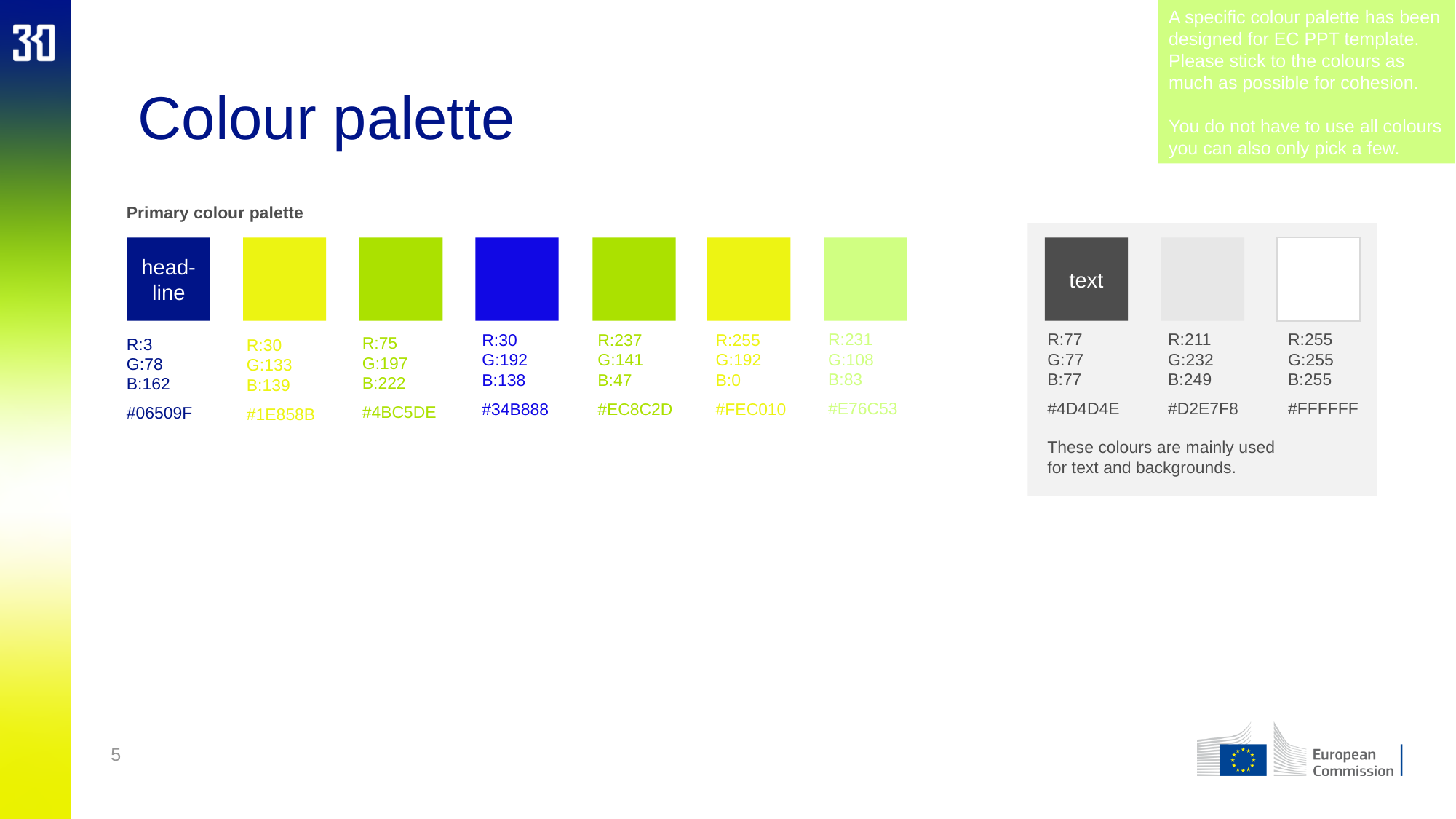

A specific colour palette has been designed for EC PPT template. Please stick to the colours as much as possible for cohesion.

You do not have to use all colours you can also only pick a few.
# Colour palette
Primary colour palette

text

head-line

R:231
G:108
B:83
#E76C53
R:77
G:77
B:77
#4D4D4E
R:211
G:232
B:249
#D2E7F8
R:255
G:255
B:255
#FFFFFF
R:255
G:192
B:0
#FEC010
R:237
G:141
B:47
#EC8C2D
R:30
G:192
B:138
#34B888
R:75
G:197
B:222
#4BC5DE
R:3
G:78
B:162
#06509F
R:30
G:133
B:139
#1E858B
These colours are mainly used for text and backgrounds.
5